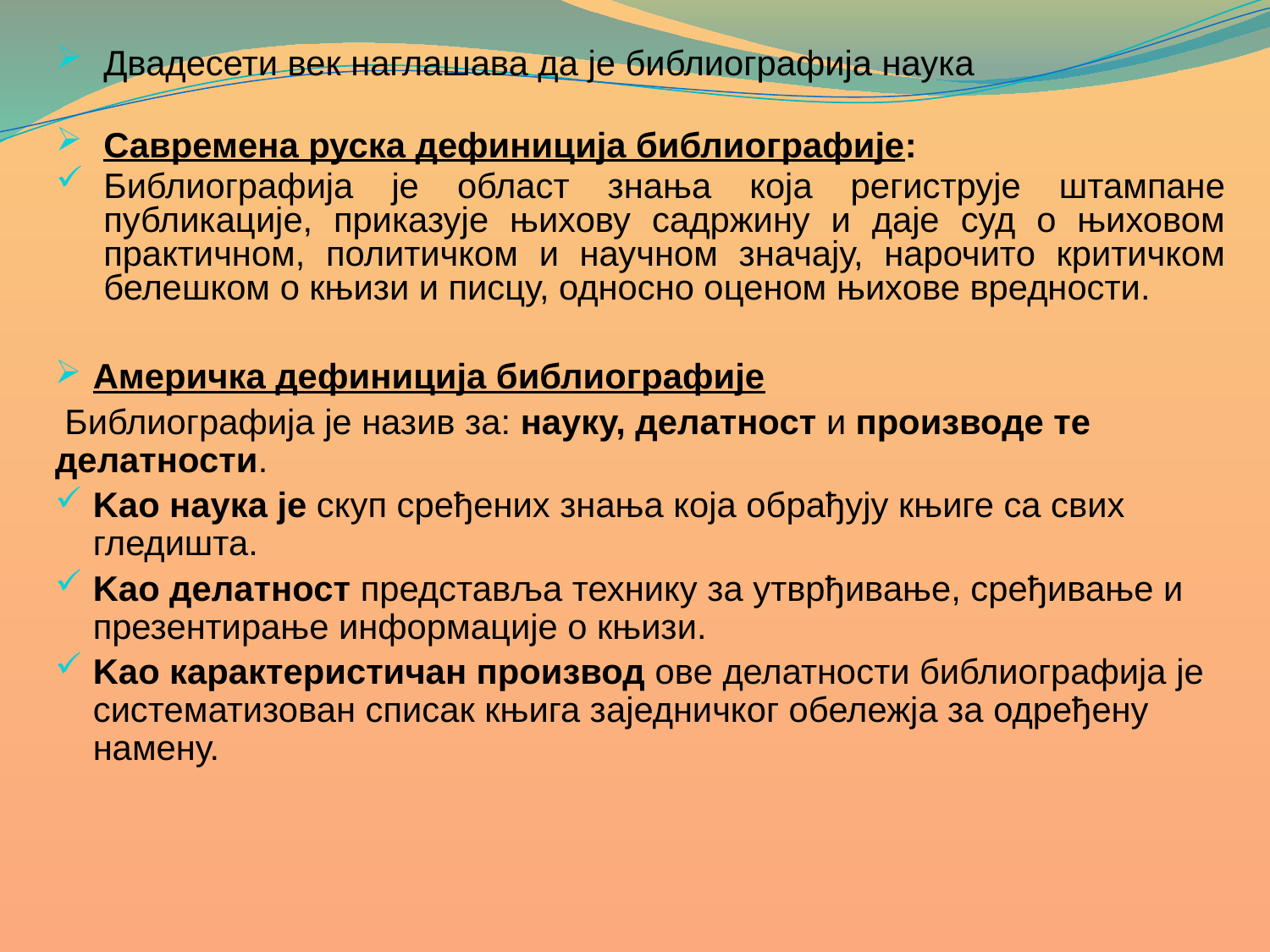

Двадесети век наглашава да je библиографија наука

Савремена руска дефиниција библиографије:
Библиографија je област знања која региструје штампане публикације, приказује њихову садржину и даје суд о њиховом практичном, политичком и научном значају, нарочито критичком белешком о књизи и писцу, односно оценом њихове вредности.

Америчка дефиниција библиографије
 Библиографија je назив за: науку, делатност и производе те делатности.
Kao наука је скуп сређених знања која обрађују књиге са свих гледишта.
Kao делатност представља технику за утврђивање, сређивање и презентирање информације о књизи.
Kao карактеристичан производ ове делатности библиографија je систематизован списак књига заједничког обележја за одређену намену.